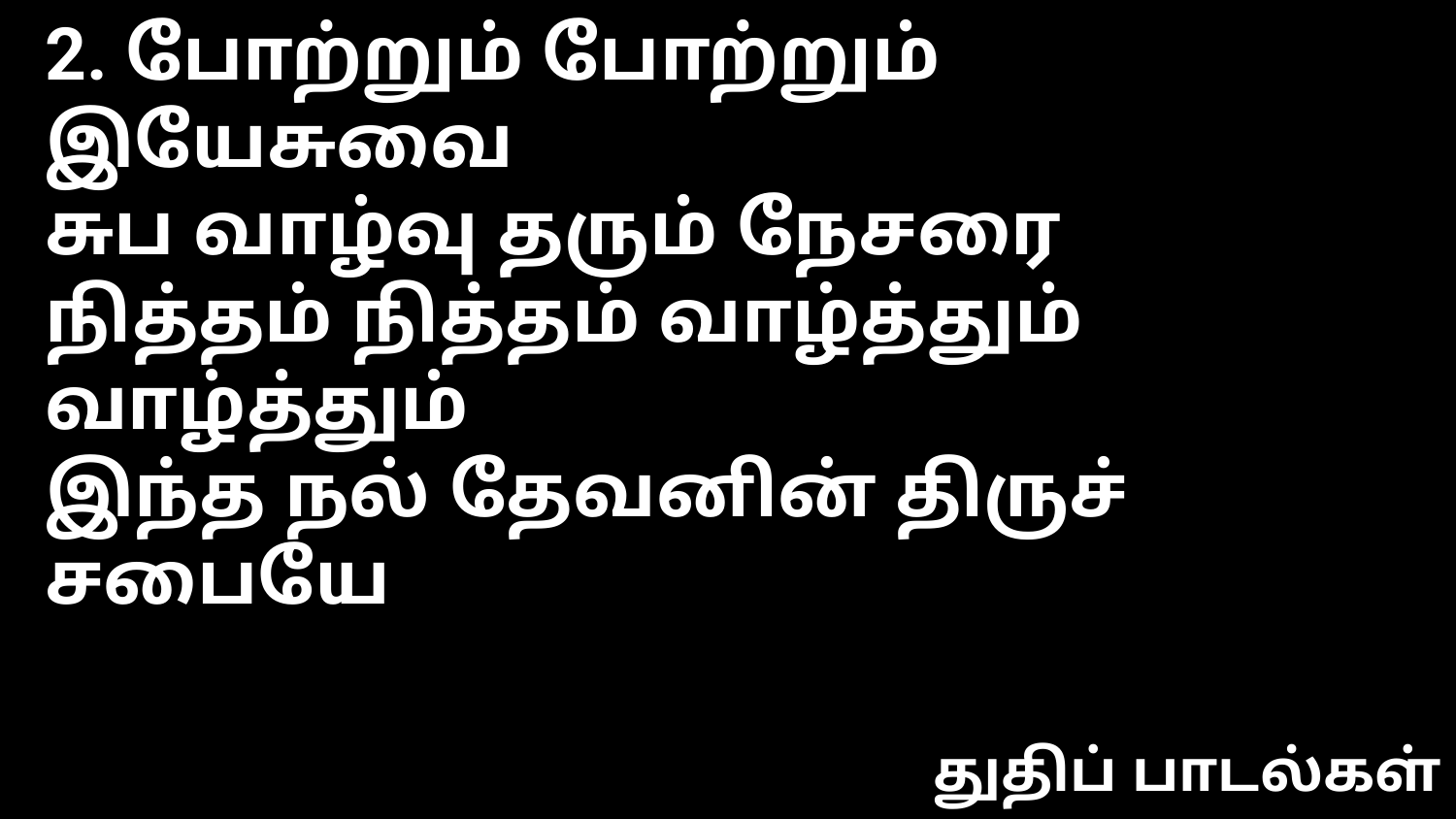

2. போற்றும் போற்றும் இயேசுவை
சுப வாழ்வு தரும் நேசரை
நித்தம் நித்தம் வாழ்த்தும் வாழ்த்தும்
இந்த நல் தேவனின் திருச் சபையே

துதிப் பாடல்கள்